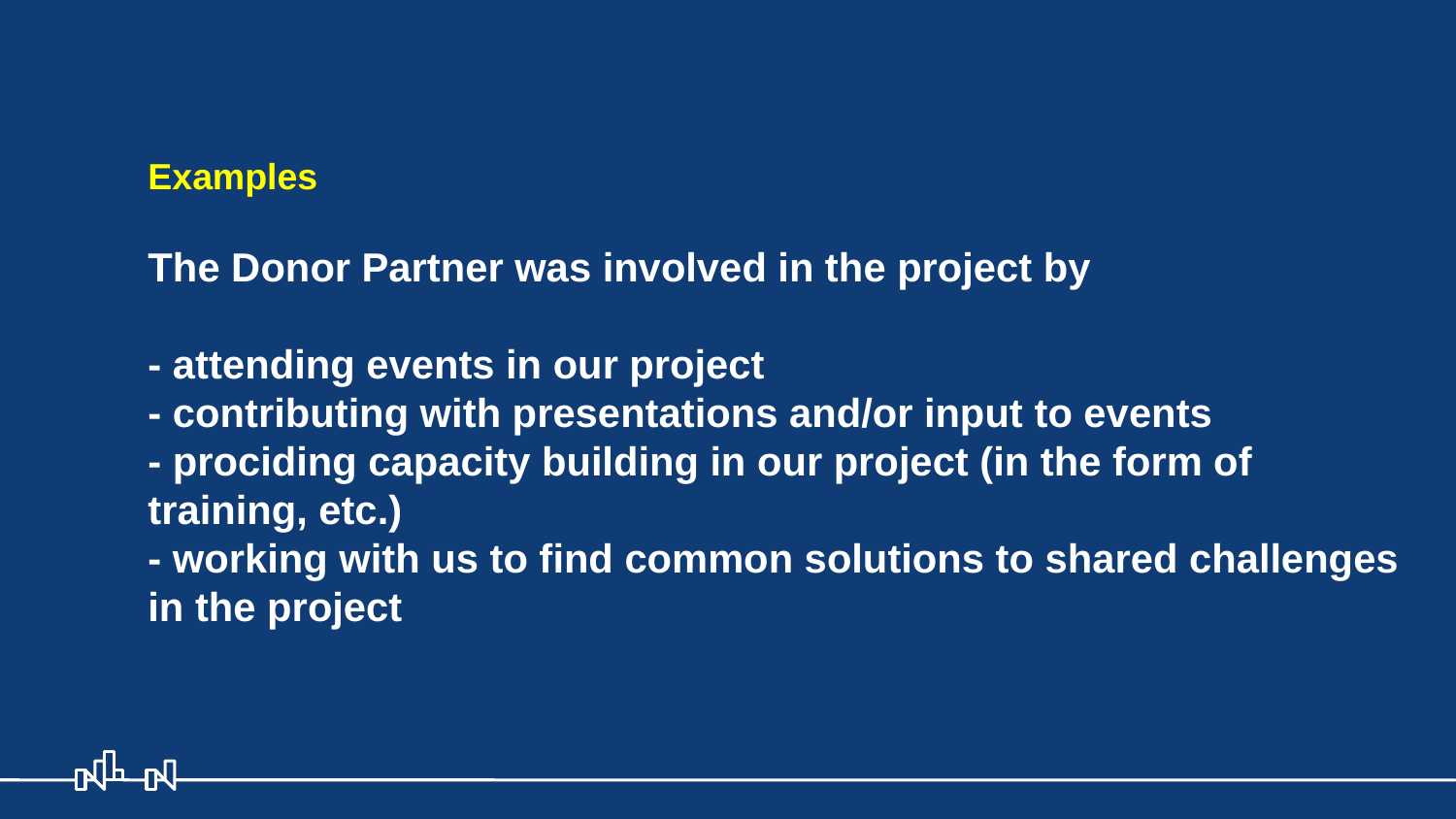

# Examples The Donor Partner was involved in the project by - attending events in our project - contributing with presentations and/or input to events - prociding capacity building in our project (in the form of training, etc.) - working with us to find common solutions to shared challenges in the project